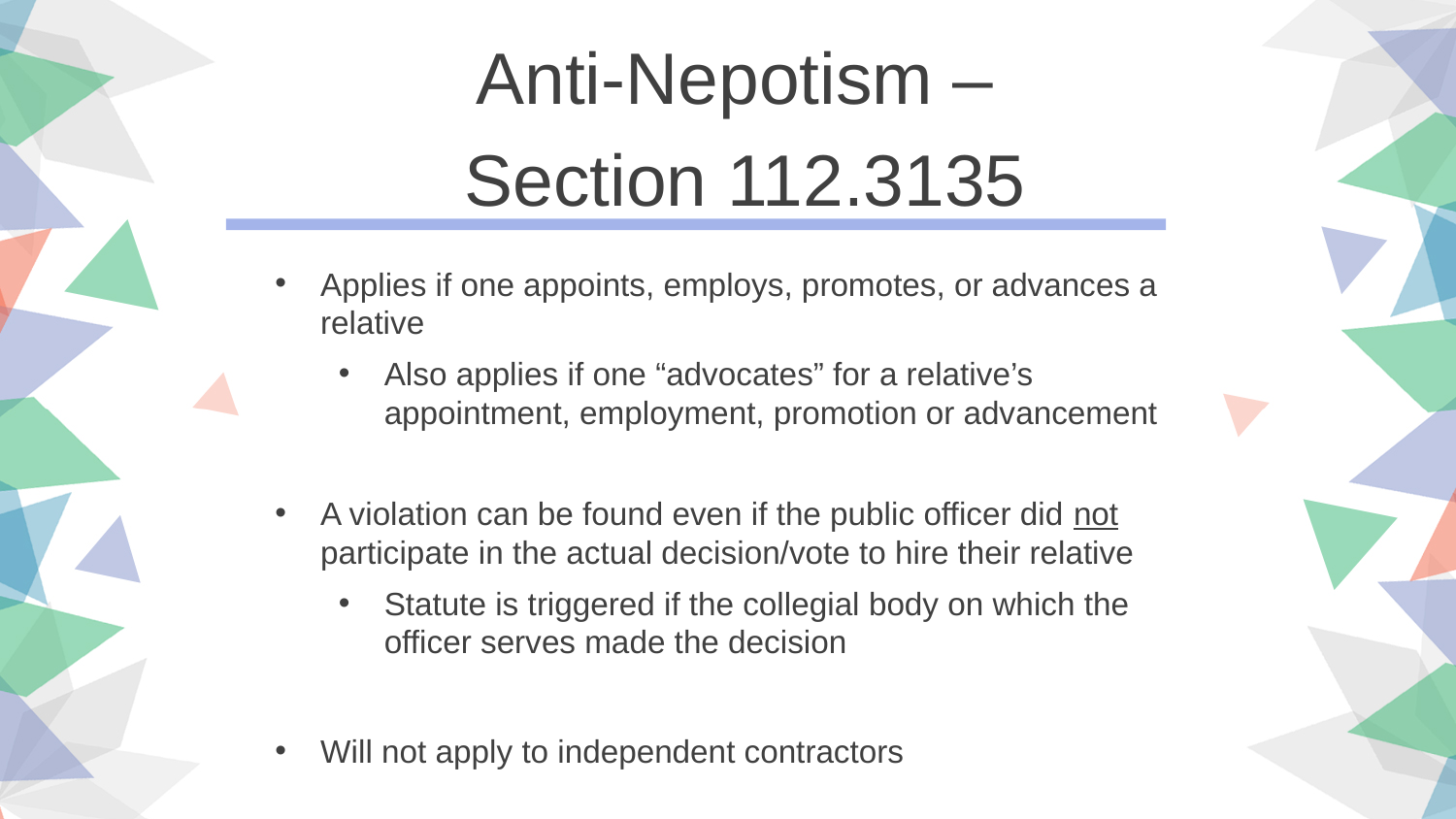

Anti-Nepotism –
Section 112.3135

Applies if one appoints, employs, promotes, or advances a relative
Also applies if one “advocates” for a relative’s appointment, employment, promotion or advancement

A violation can be found even if the public officer did not participate in the actual decision/vote to hire their relative
Statute is triggered if the collegial body on which the officer serves made the decision

Will not apply to independent contractors